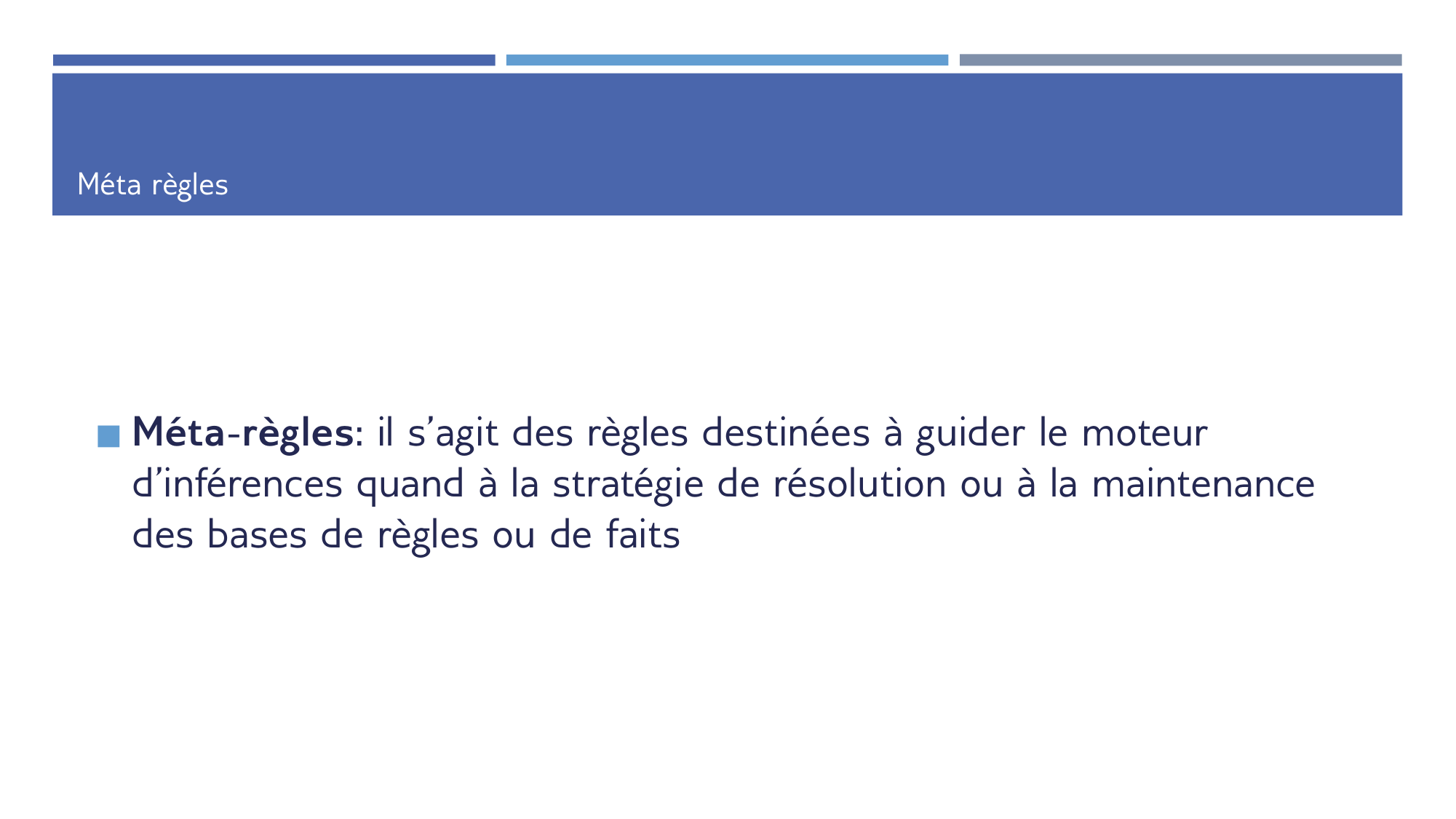

# Méta règles
Méta-règles: il s’agit des règles destinées à guider le moteur d’inférences quand à la stratégie de résolution ou à la maintenance des bases de règles ou de faits